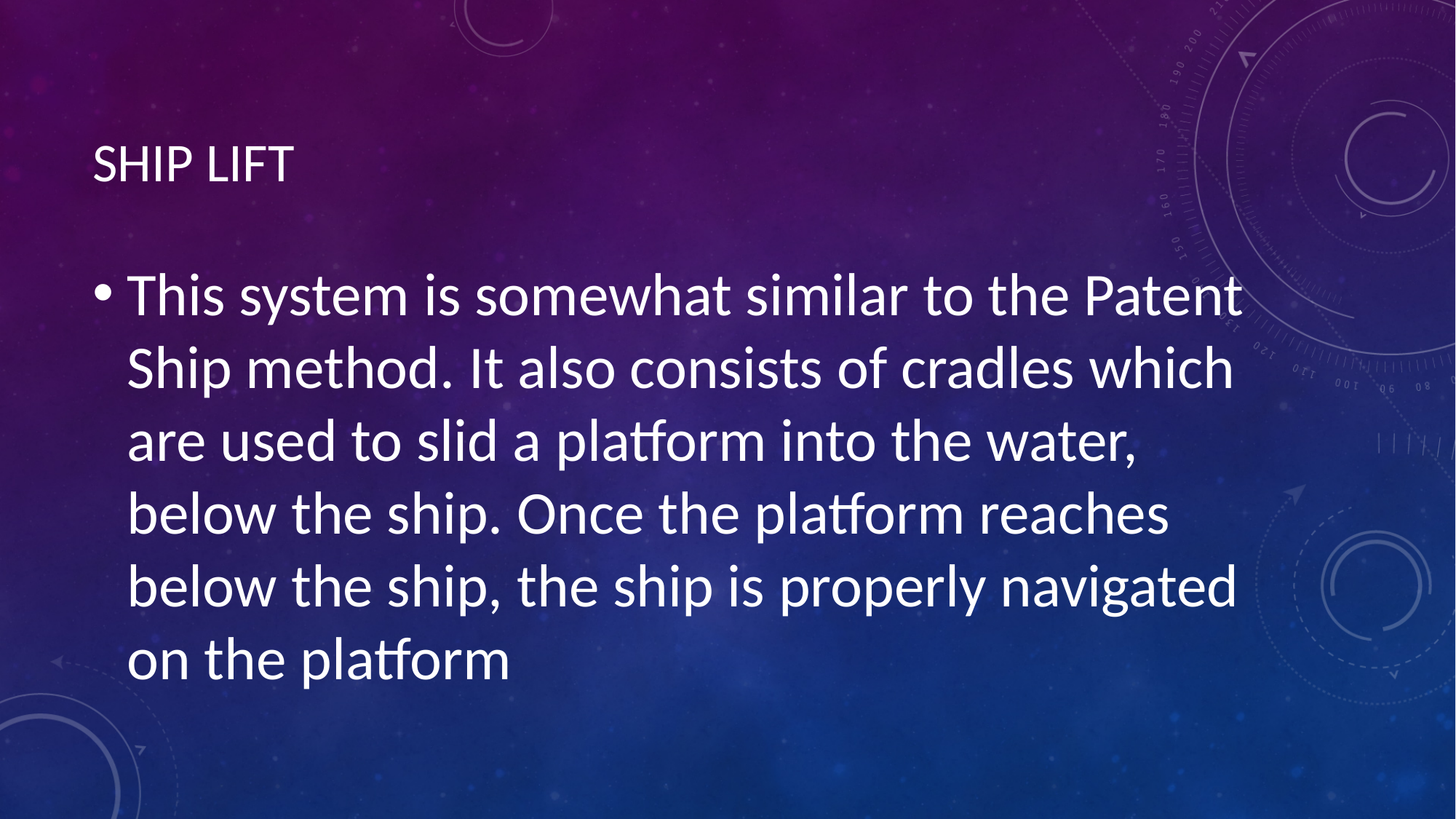

# Ship lift
This system is somewhat similar to the Patent Ship method. It also consists of cradles which are used to slid a platform into the water, below the ship. Once the platform reaches below the ship, the ship is properly navigated on the platform